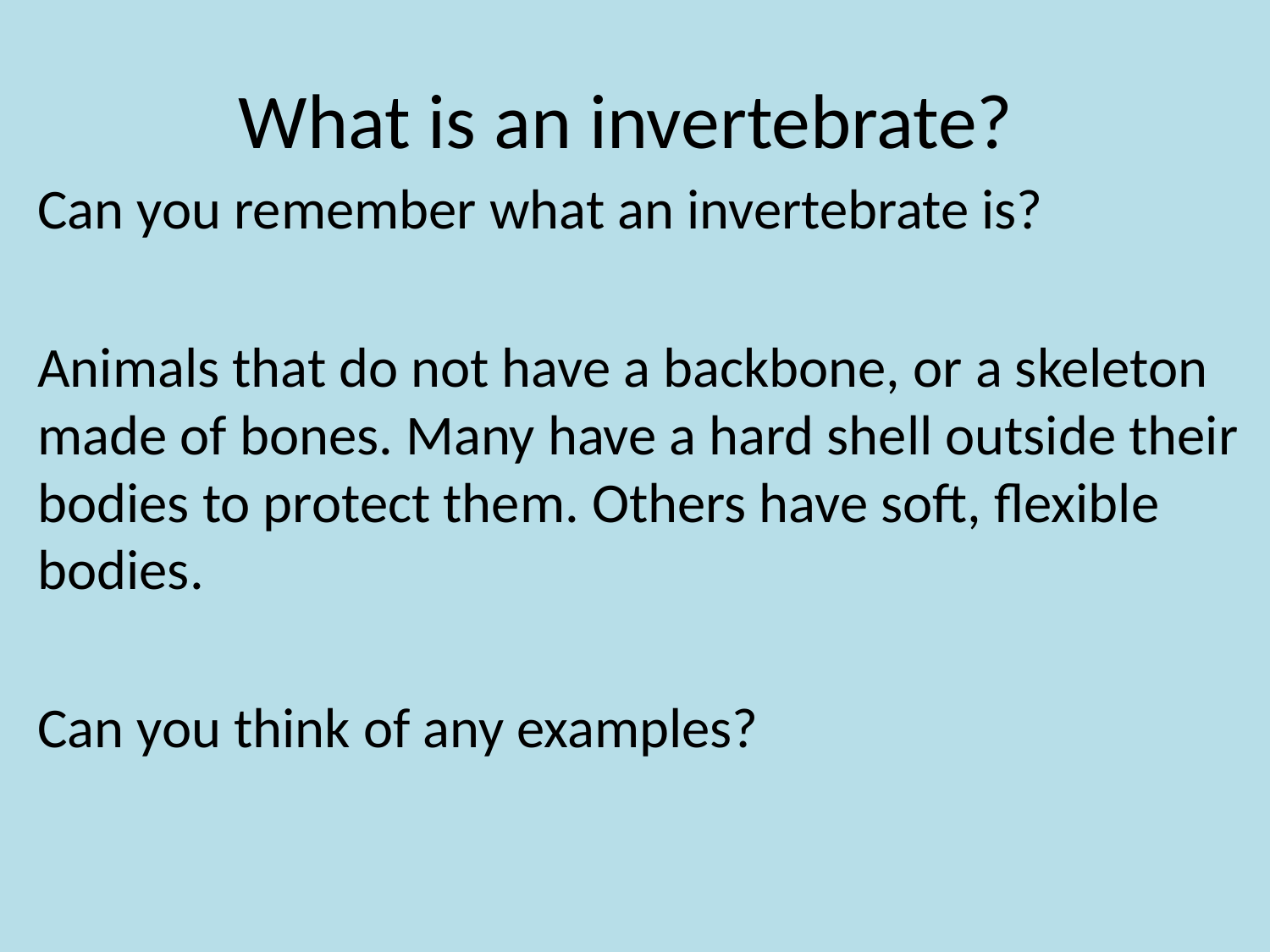

# What is an invertebrate?
Can you remember what an invertebrate is?

Animals that do not have a backbone, or a skeleton made of bones. Many have a hard shell outside their bodies to protect them. Others have soft, flexible bodies.

Can you think of any examples?